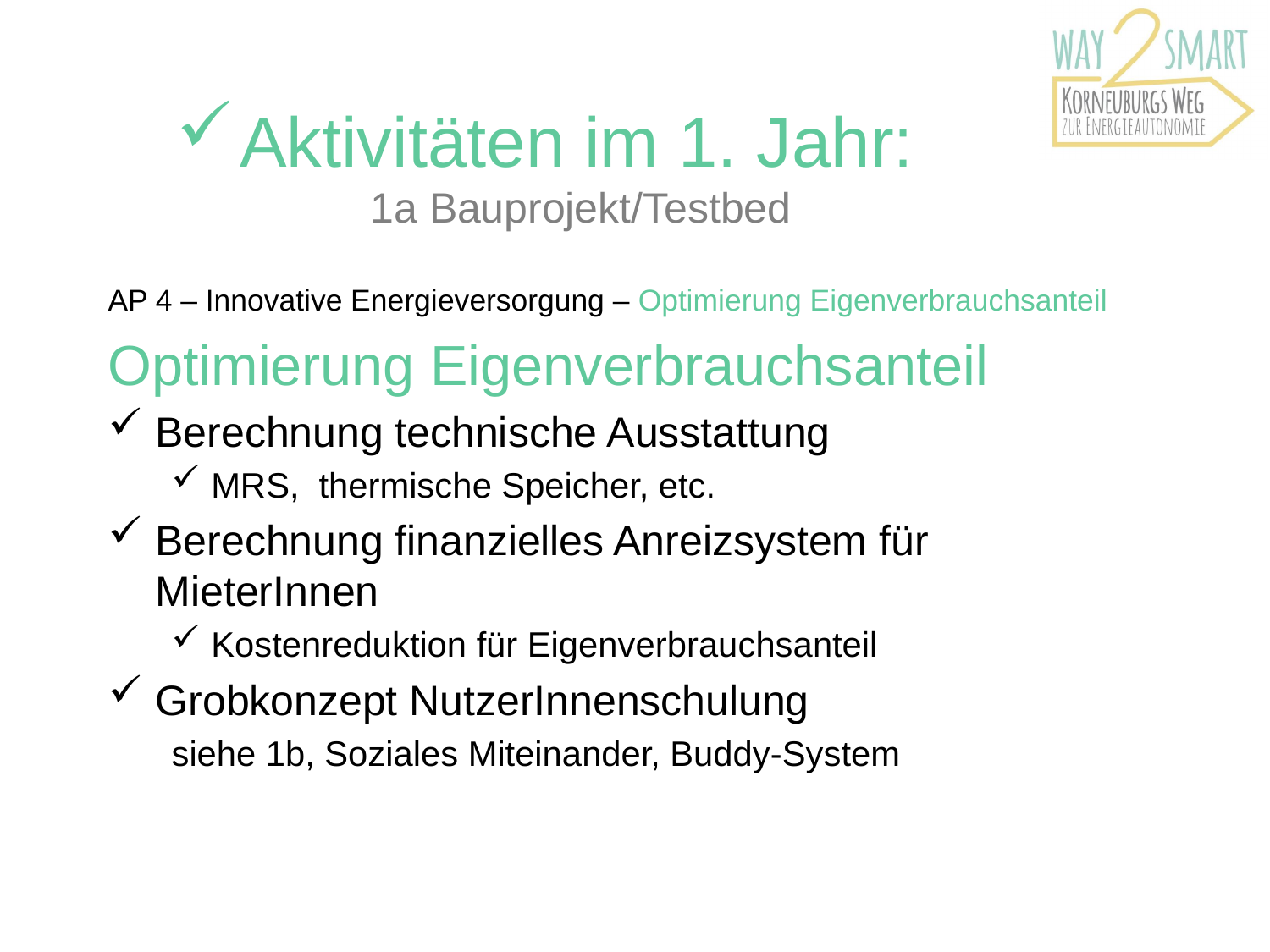

# Aktivitäten im 1. Jahr: 1a Bauprojekt/Testbed
AP 4 – Innovative Energieversorgung – Optimierung Eigenverbrauchsanteil
Optimierung Eigenverbrauchsanteil
Berechnung technische Ausstattung
MRS,  thermische Speicher, etc.
Berechnung finanzielles Anreizsystem für MieterInnen
Kostenreduktion für Eigenverbrauchsanteil
Grobkonzept NutzerInnenschulung
siehe 1b, Soziales Miteinander, Buddy-System